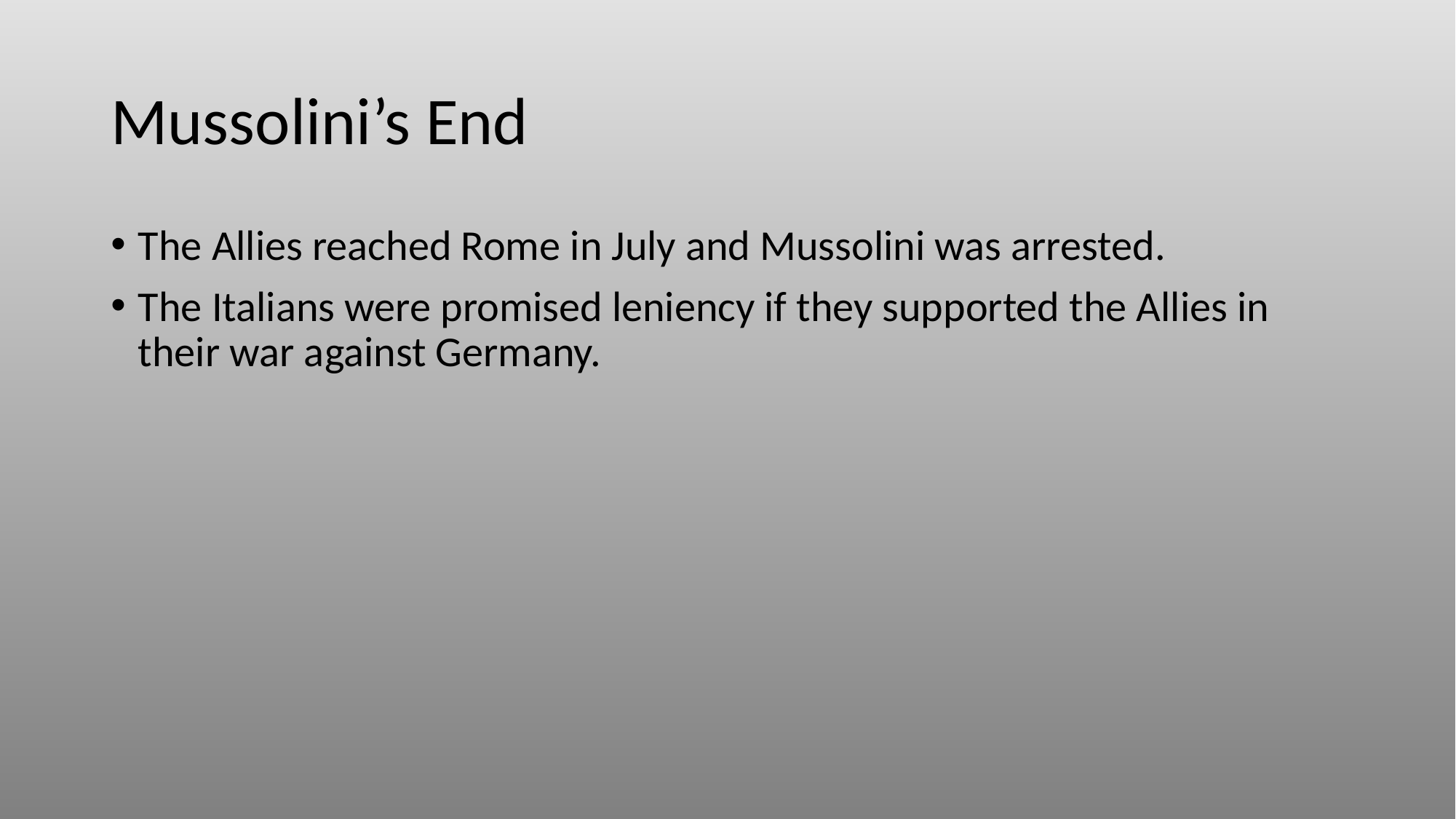

# Mussolini’s End
The Allies reached Rome in July and Mussolini was arrested.
The Italians were promised leniency if they supported the Allies in their war against Germany.